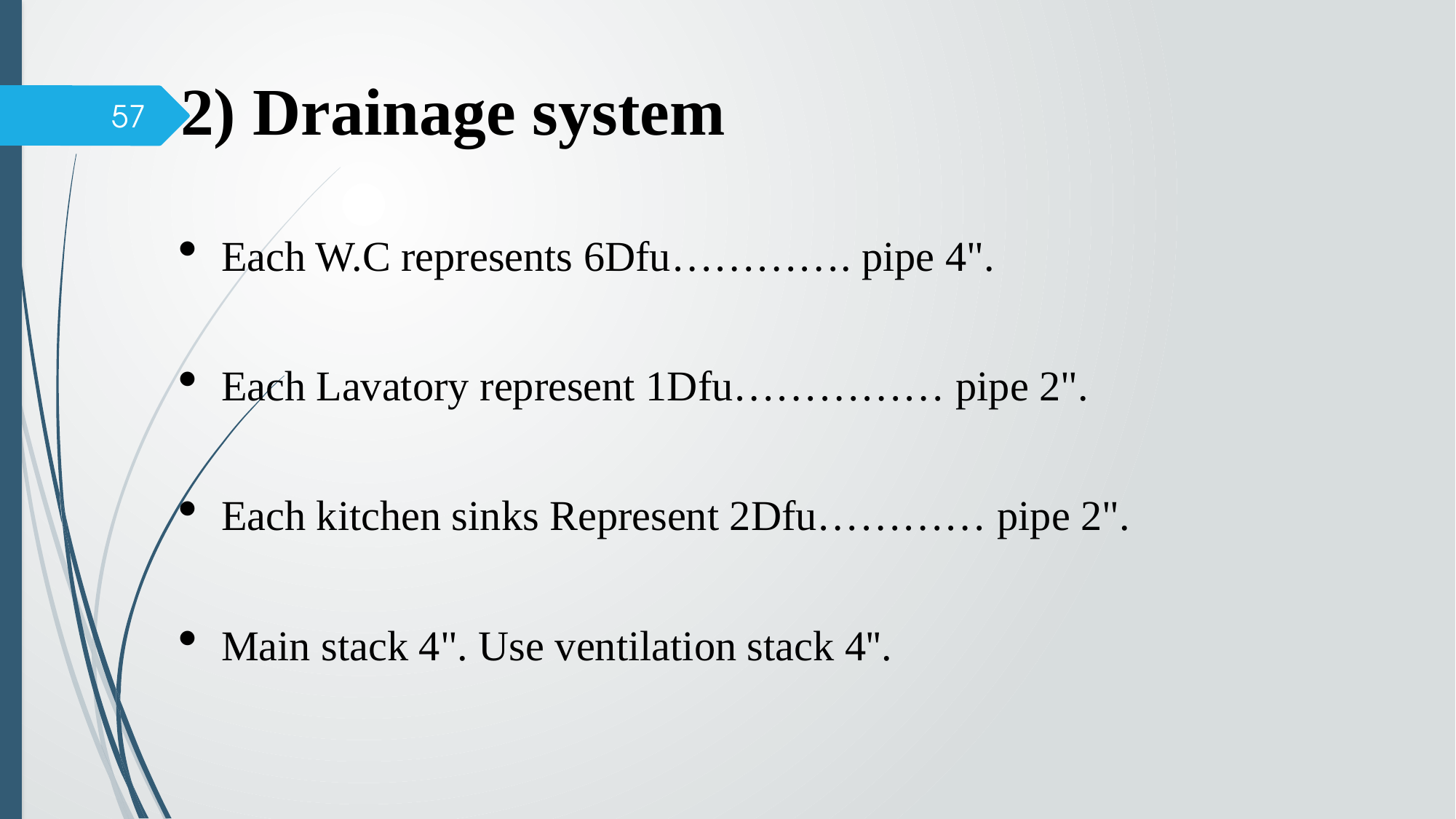

2) Drainage system
57
Each W.C represents 6Dfu…………. pipe 4".

Each Lavatory represent 1Dfu…………… pipe 2".

Each kitchen sinks Represent 2Dfu………… pipe 2".

Main stack 4". Use ventilation stack 4''.